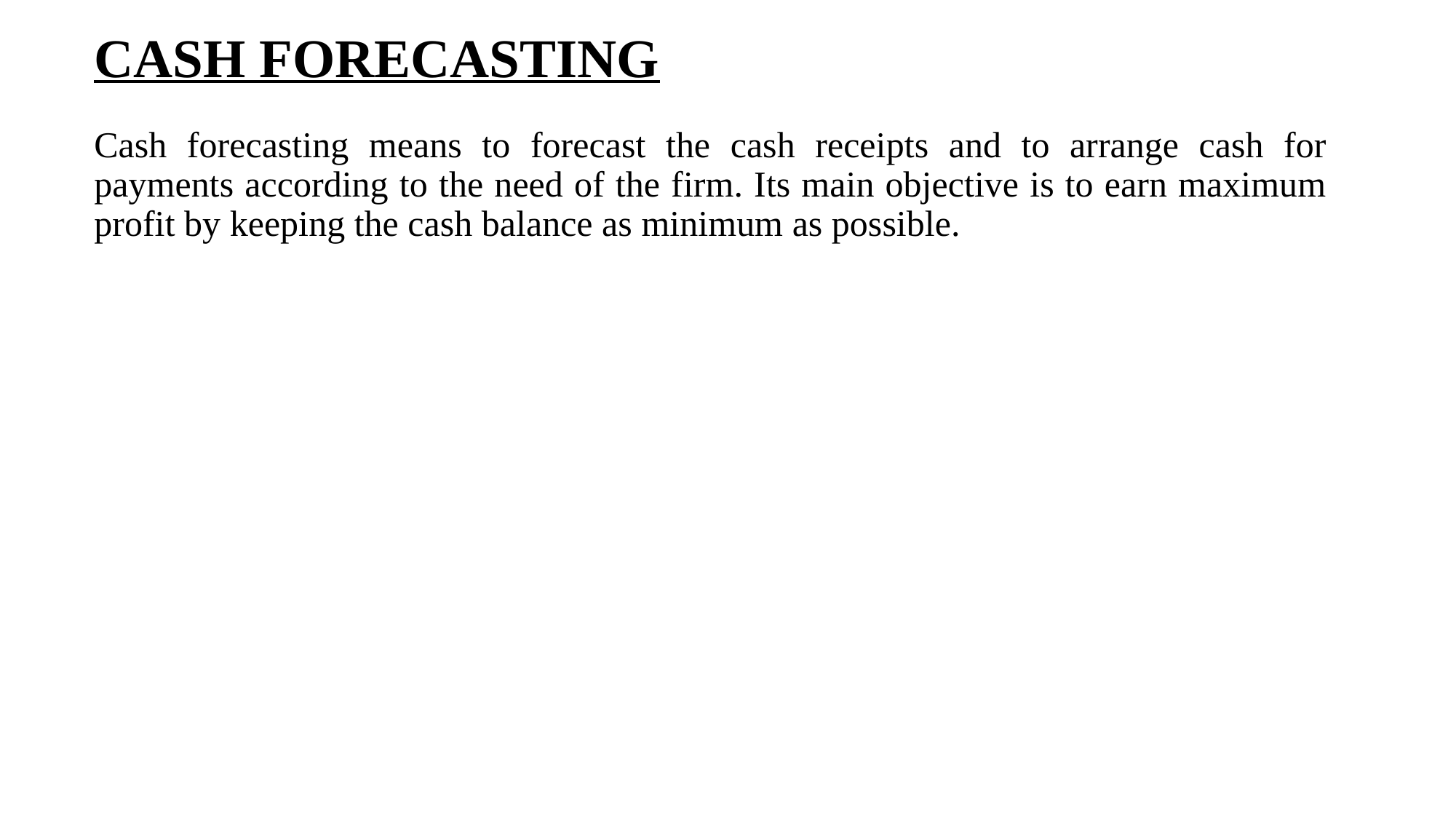

# CASH FORECASTING
Cash forecasting means to forecast the cash receipts and to arrange cash for payments according to the need of the firm. Its main objective is to earn maximum profit by keeping the cash balance as minimum as possible.